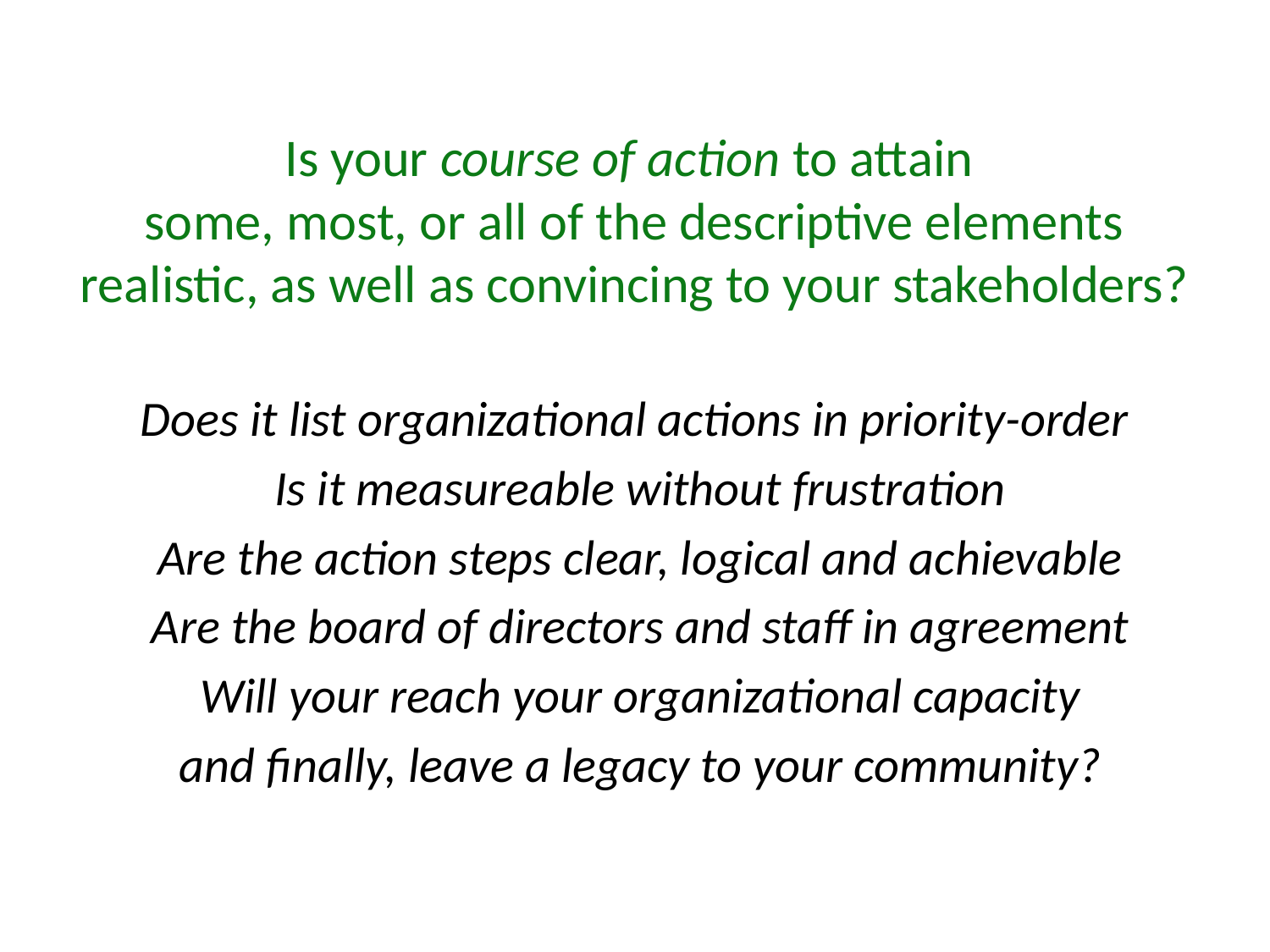

# Is your course of action to attain some, most, or all of the descriptive elements realistic, as well as convincing to your stakeholders?
Does it list organizational actions in priority-order
Is it measureable without frustration
Are the action steps clear, logical and achievable
Are the board of directors and staff in agreement
Will your reach your organizational capacity
and finally, leave a legacy to your community?